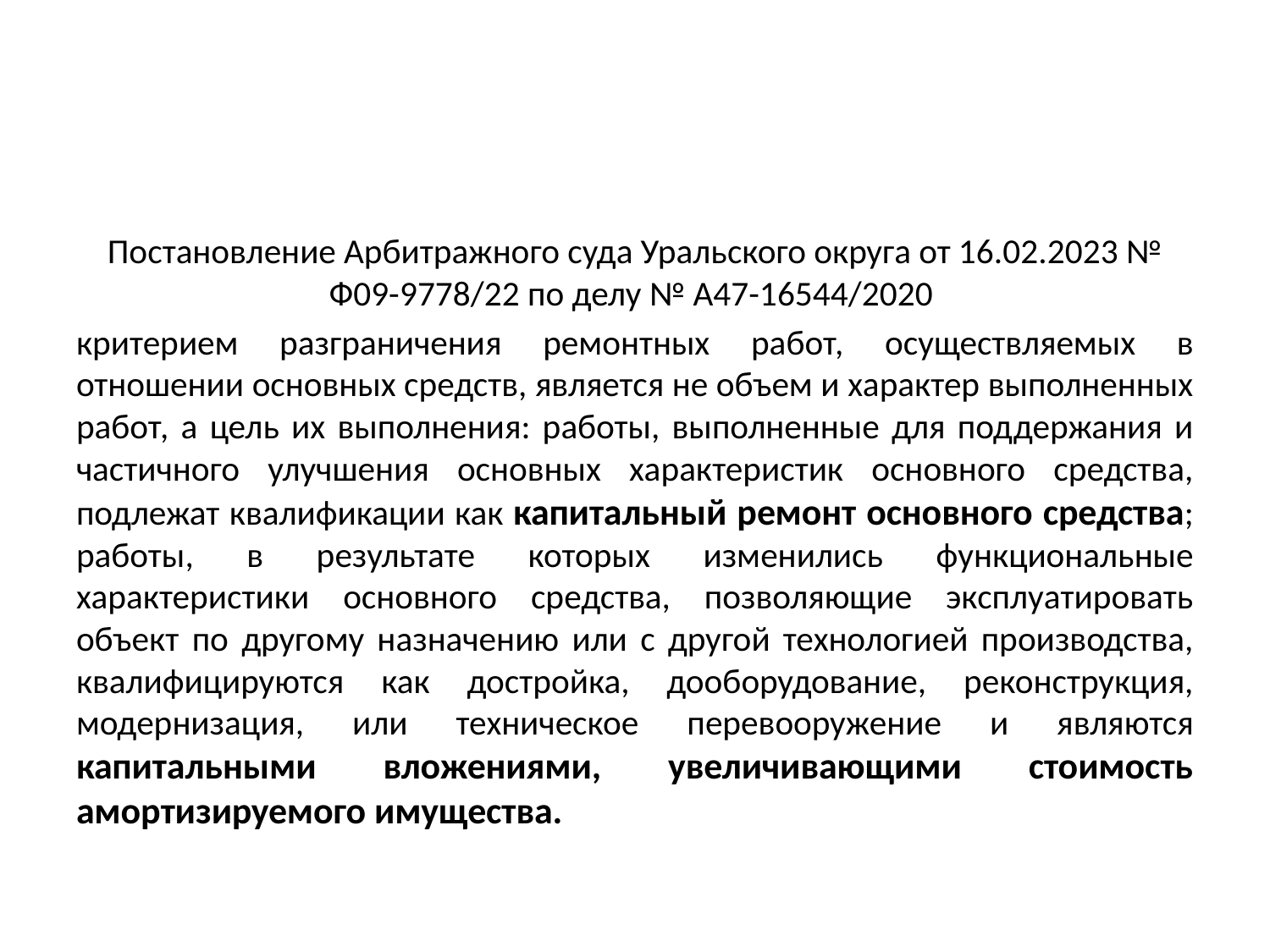

#
Постановление Арбитражного суда Уральского округа от 16.02.2023 № Ф09-9778/22 по делу № А47-16544/2020
критерием разграничения ремонтных работ, осуществляемых в отношении основных средств, является не объем и характер выполненных работ, а цель их выполнения: работы, выполненные для поддержания и частичного улучшения основных характеристик основного средства, подлежат квалификации как капитальный ремонт основного средства; работы, в результате которых изменились функциональные характеристики основного средства, позволяющие эксплуатировать объект по другому назначению или с другой технологией производства, квалифицируются как достройка, дооборудование, реконструкция, модернизация, или техническое перевооружение и являются капитальными вложениями, увеличивающими стоимость амортизируемого имущества.